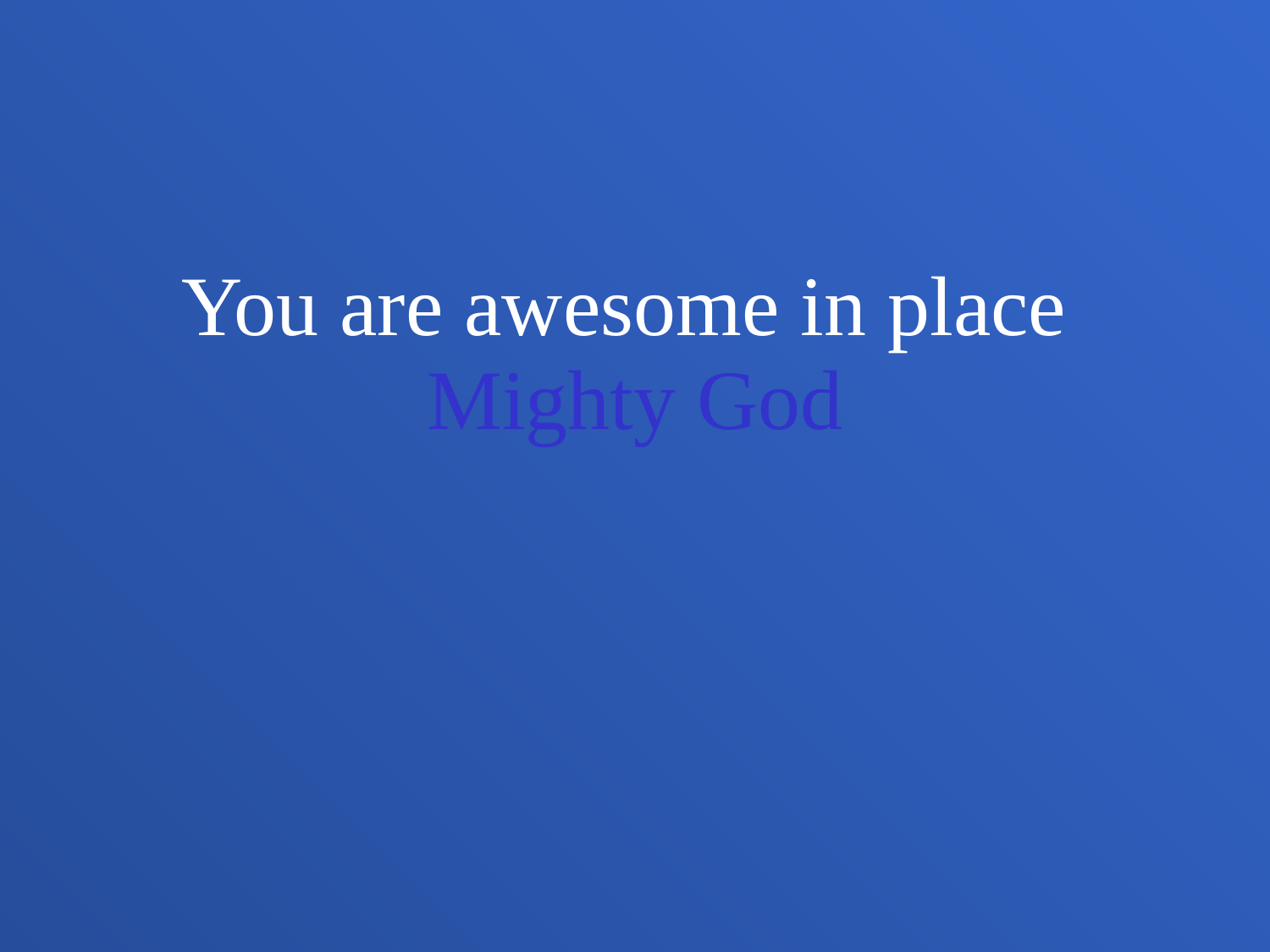

You are awesome in place
Mighty God